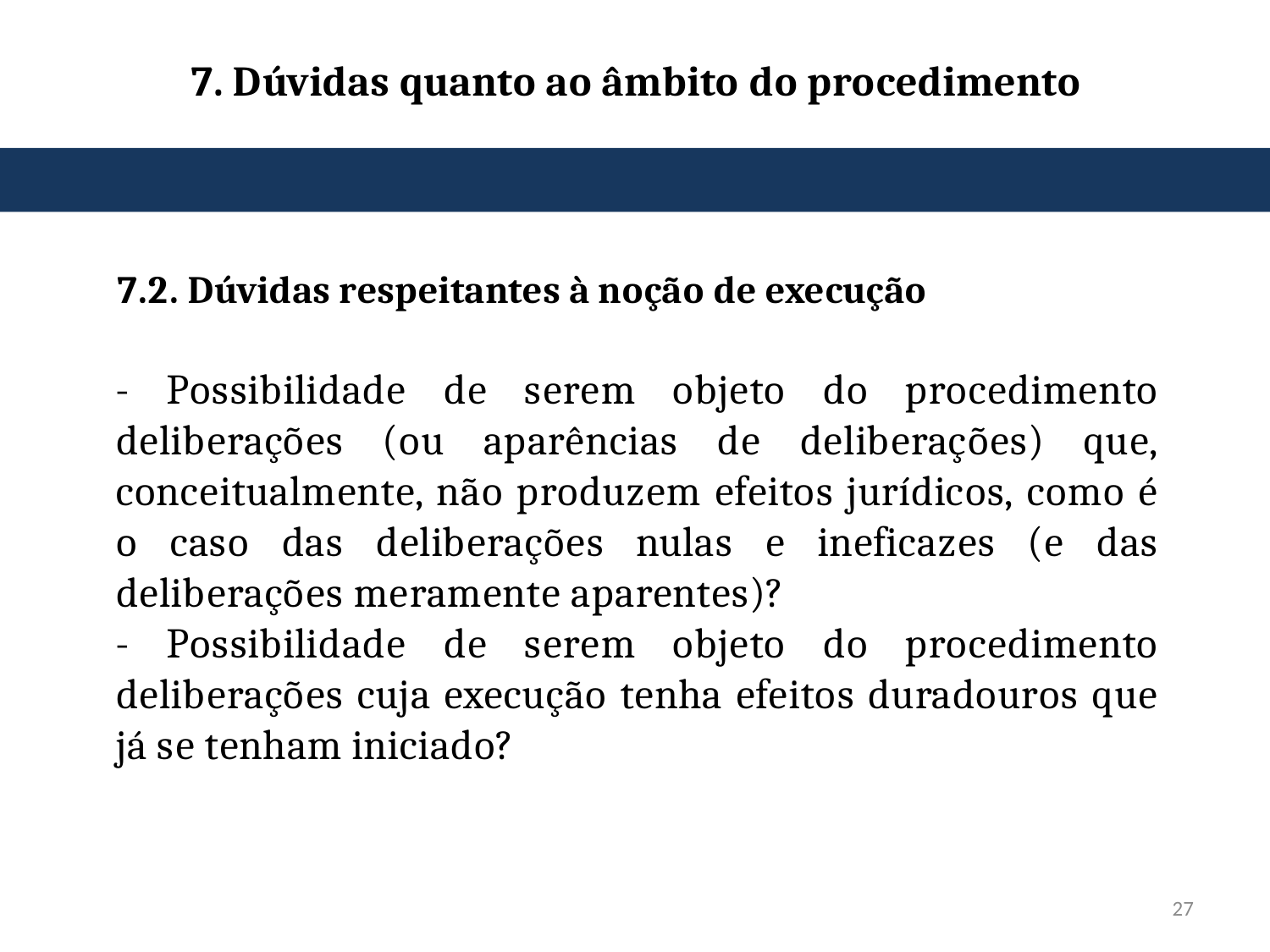

# 7. Dúvidas quanto ao âmbito do procedimento

7.2. Dúvidas respeitantes à noção de execução

- Possibilidade de serem objeto do procedimento deliberações (ou aparências de deliberações) que, conceitualmente, não produzem efeitos jurídicos, como é o caso das deliberações nulas e ineficazes (e das deliberações meramente aparentes)?
- Possibilidade de serem objeto do procedimento deliberações cuja execução tenha efeitos duradouros que já se tenham iniciado?

27